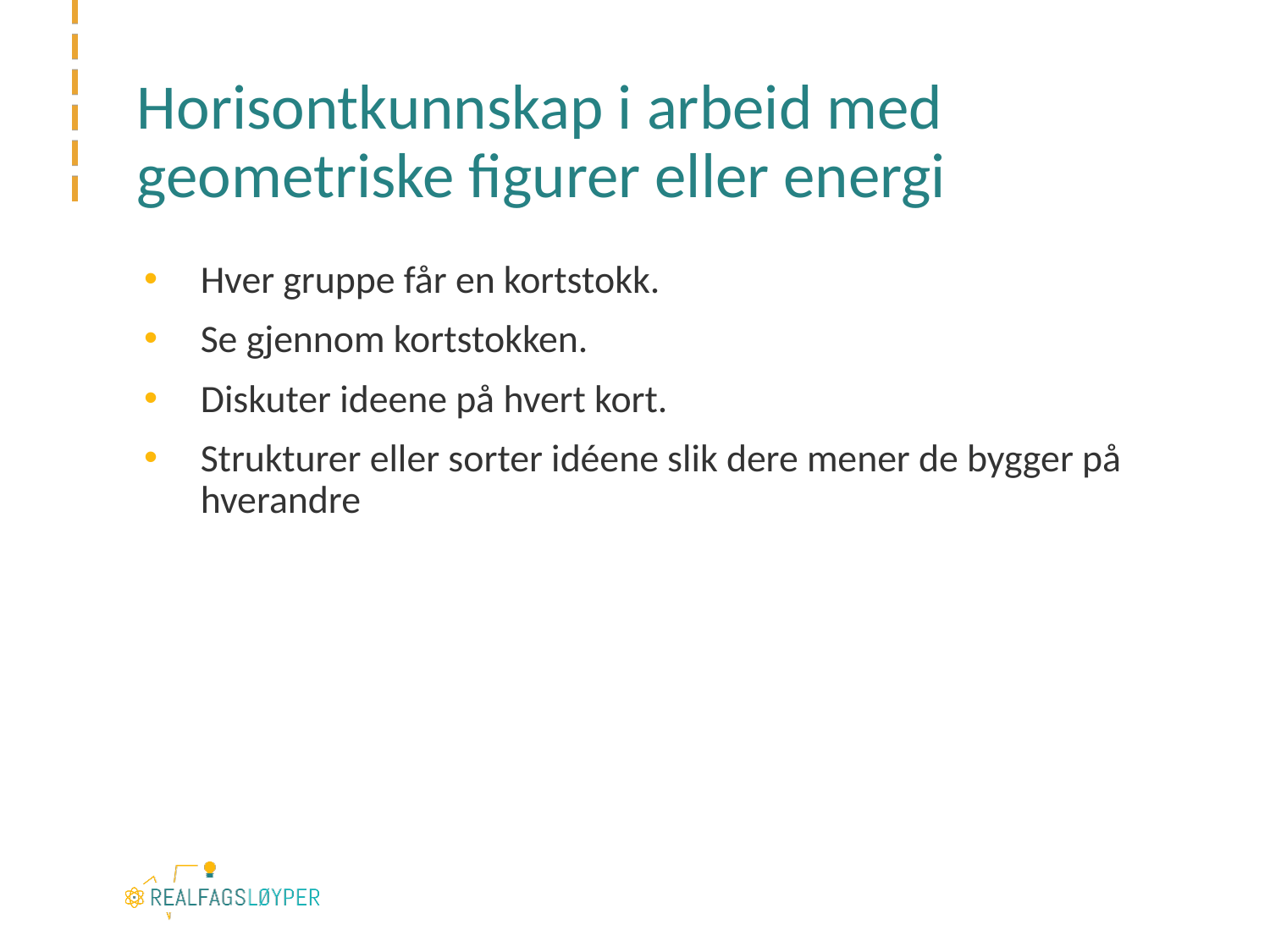

# Horisontkunnskap i arbeid med geometriske figurer eller energi
Hver gruppe får en kortstokk.
Se gjennom kortstokken.
Diskuter ideene på hvert kort.
Strukturer eller sorter idéene slik dere mener de bygger på hverandre